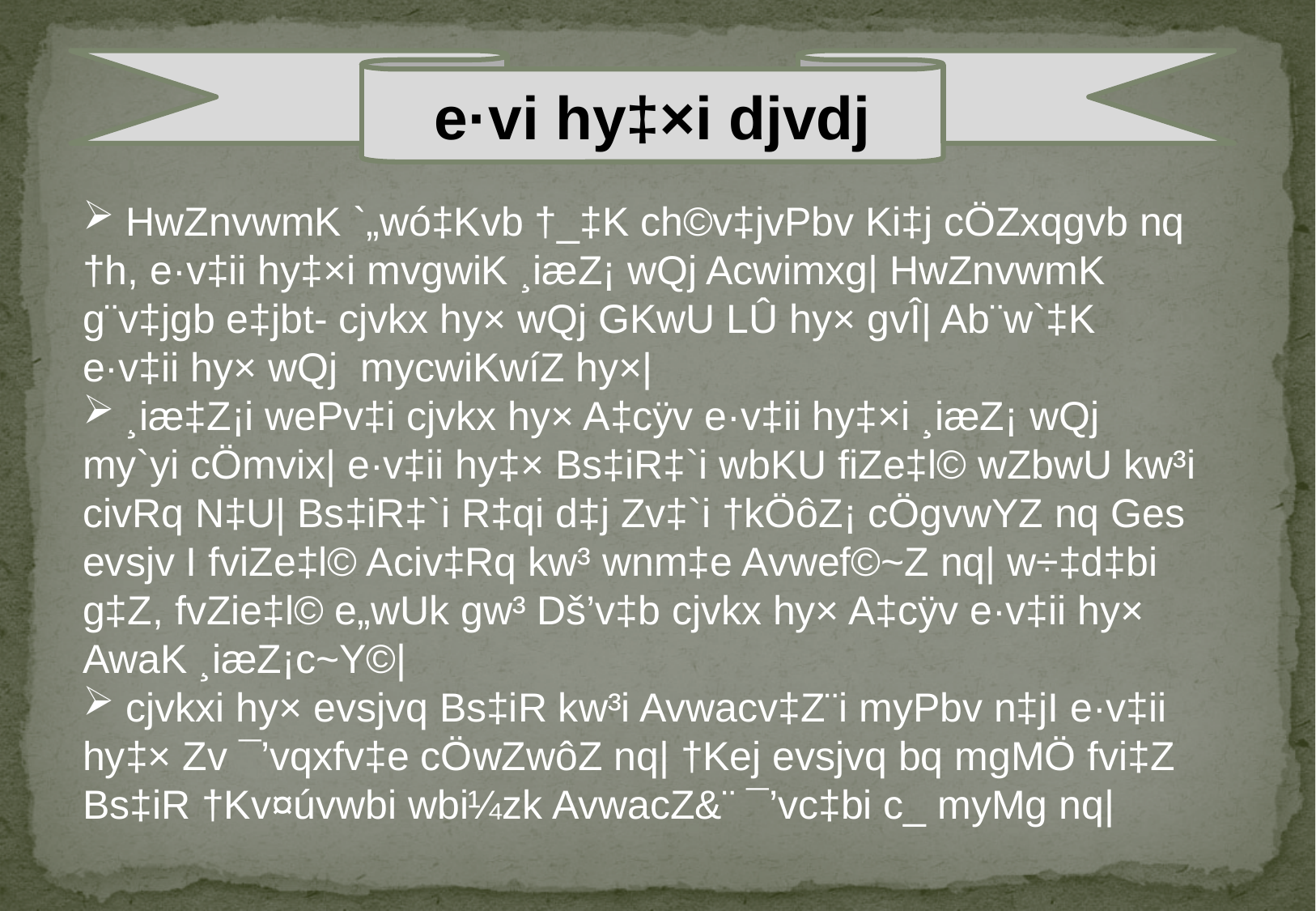

e·vi hy‡×i djvdj
 HwZnvwmK `„wó‡Kvb †_‡K ch©v‡jvPbv Ki‡j cÖZxqgvb nq †h, e·v‡ii hy‡×i mvgwiK ¸iæZ¡ wQj Acwimxg| HwZnvwmK g¨v‡jgb e‡jbt- cjvkx hy× wQj GKwU LÛ hy× gvÎ| Ab¨w`‡K e·v‡ii hy× wQj  mycwiKwíZ hy×|
 ¸iæ‡Z¡i wePv‡i cjvkx hy× A‡cÿv e·v‡ii hy‡×i ¸iæZ¡ wQj my`yi cÖmvix| e·v‡ii hy‡× Bs‡iR‡`i wbKU fiZe‡l© wZbwU kw³i civRq N‡U| Bs‡iR‡`i R‡qi d‡j Zv‡`i †kÖôZ¡ cÖgvwYZ nq Ges evsjv I fviZe‡l© Aciv‡Rq kw³ wnm‡e Avwef©~Z nq| w÷‡d‡bi g‡Z, fvZie‡l© e„wUk gw³ Dš’v‡b cjvkx hy× A‡cÿv e·v‡ii hy× AwaK ¸iæZ¡c~Y©|
 cjvkxi hy× evsjvq Bs‡iR kw³i Avwacv‡Z¨i myPbv n‡jI e·v‡ii hy‡× Zv ¯’vqxfv‡e cÖwZwôZ nq| †Kej evsjvq bq mgMÖ fvi‡Z Bs‡iR †Kv¤úvwbi wbi¼zk AvwacZ&¨ ¯’vc‡bi c_ myMg nq|